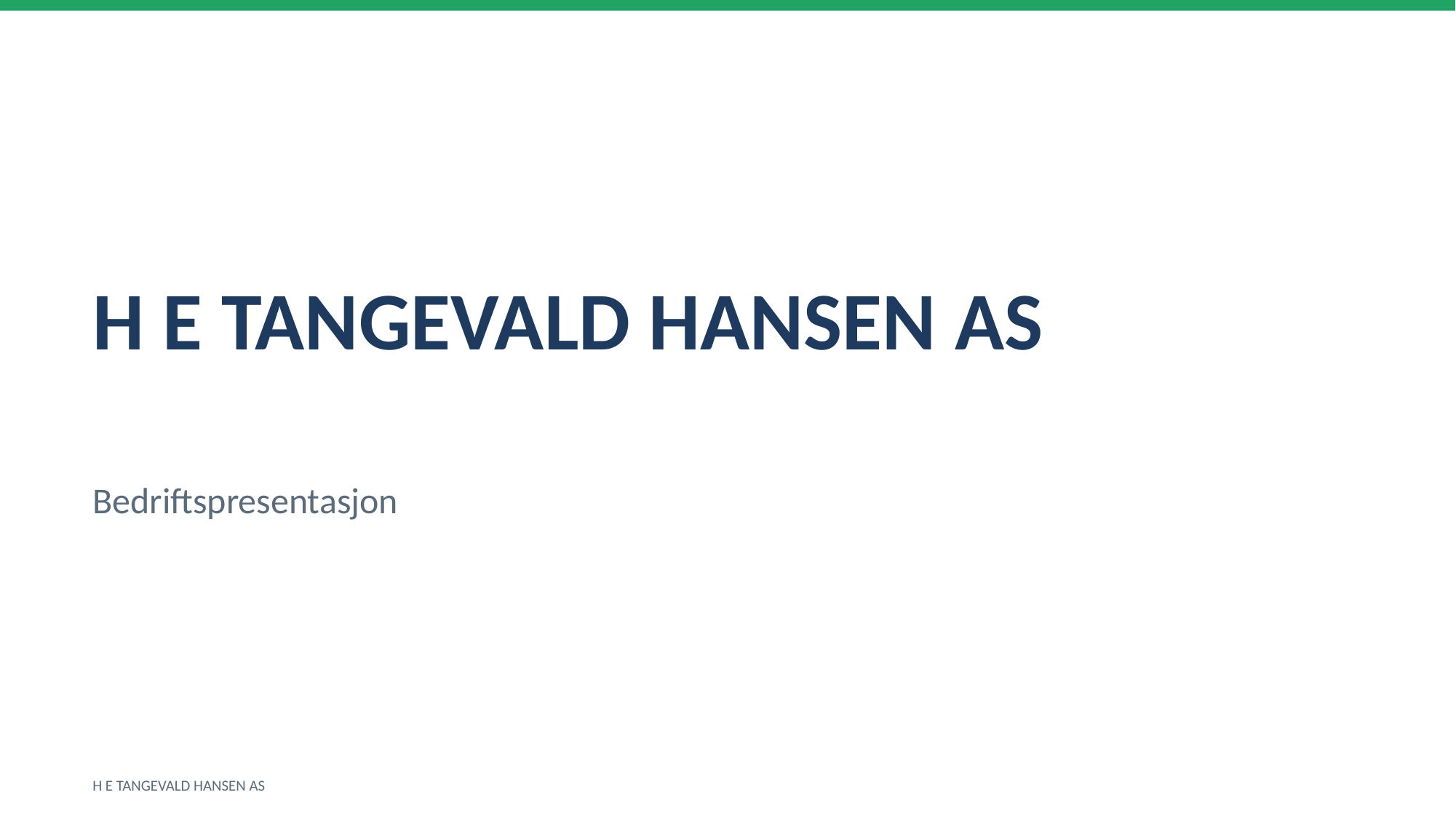

H E TANGEVALD HANSEN AS
Bedriftspresentasjon
H E TANGEVALD HANSEN AS